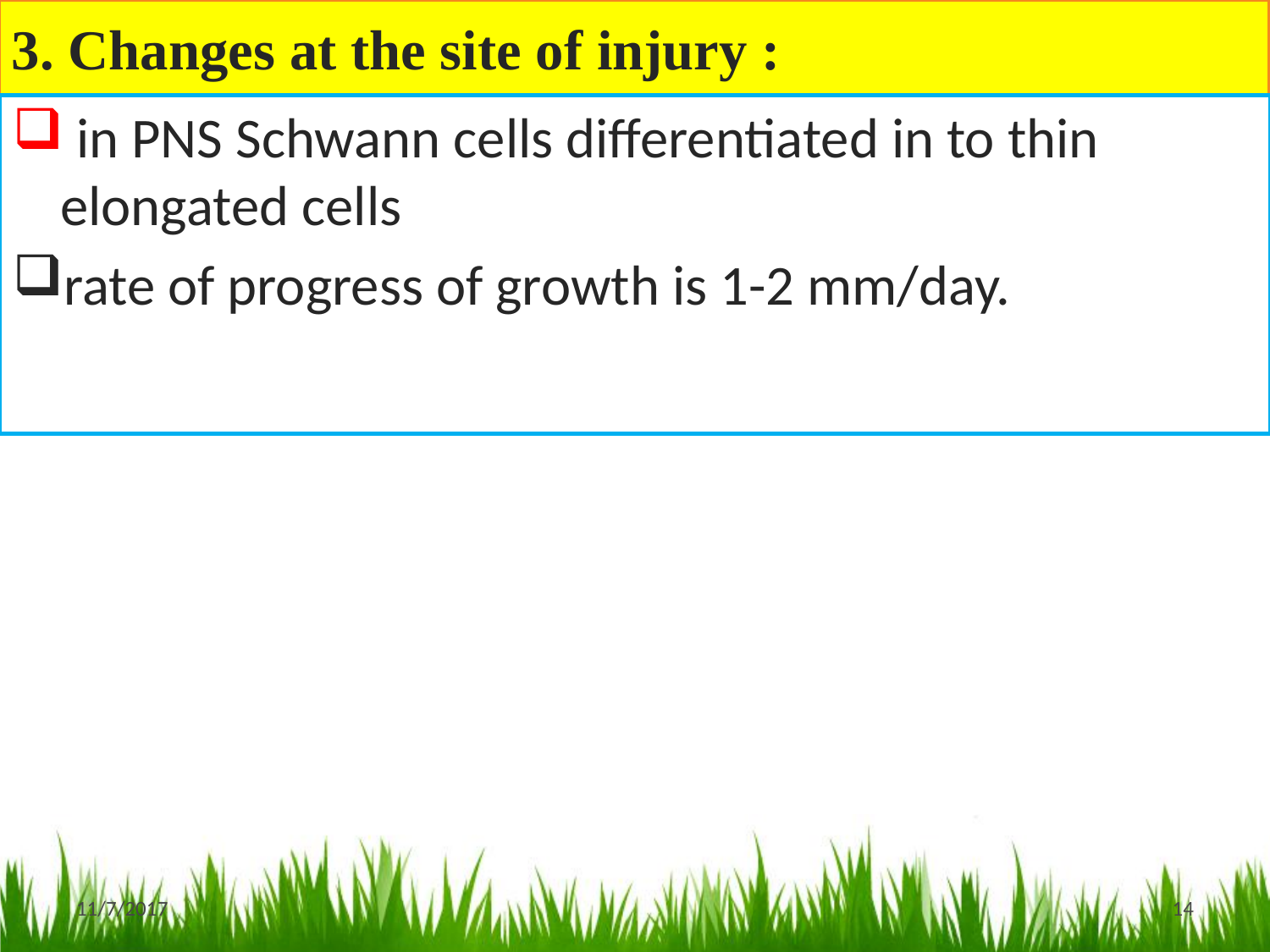

# 3. Changes at the site of injury :
 in PNS Schwann cells differentiated in to thin elongated cells
rate of progress of growth is 1-2 mm/day.

11/7/2017
14